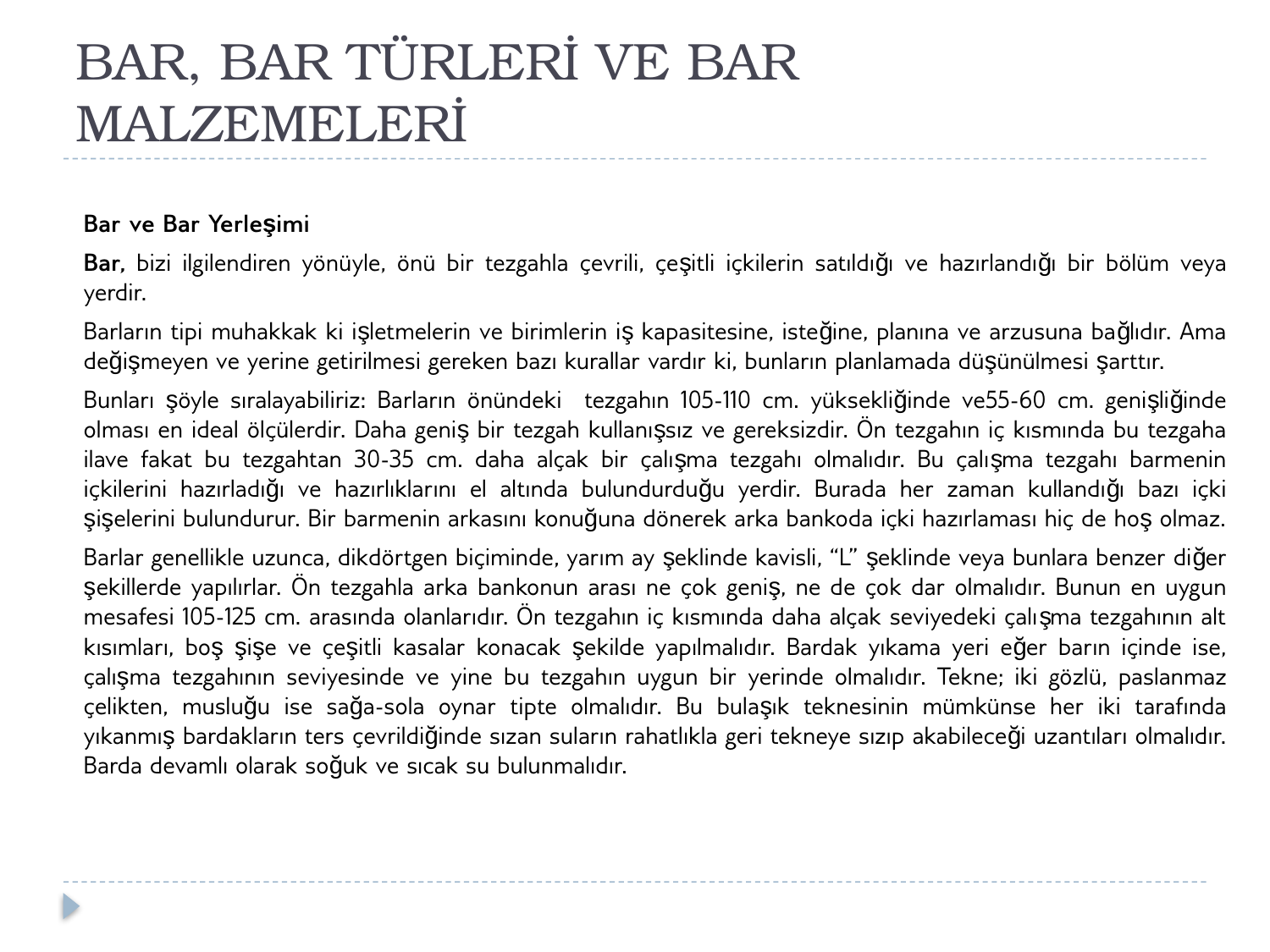

# BAR, BAR TÜRLERİ VE BAR MALZEMELERİ
	Bar ve Bar Yerleşimi
		Bar, bizi ilgilendiren yönüyle, önü bir tezgahla çevrili, çeşitli içkilerin satıldığı ve hazırlandığı bir bölüm veya yerdir.
		Barların tipi muhakkak ki işletmelerin ve birimlerin iş kapasitesine, isteğine, planına ve arzusuna bağlıdır. Ama değişmeyen ve yerine getirilmesi gereken bazı kurallar vardır ki, bunların planlamada düşünülmesi şarttır.
		Bunları şöyle sıralayabiliriz: Barların önündeki  tezgahın 105-110 cm. yüksekliğinde ve55-60 cm. genişliğinde olması en ideal ölçülerdir. Daha geniş bir tezgah kullanışsız ve gereksizdir. Ön tezgahın iç kısmında bu tezgaha ilave fakat bu tezgahtan 30-35 cm. daha alçak bir çalışma tezgahı olmalıdır. Bu çalışma tezgahı barmenin içkilerini hazırladığı ve hazırlıklarını el altında bulundurduğu yerdir. Burada her zaman kullandığı bazı içki şişelerini bulundurur. Bir barmenin arkasını konuğuna dönerek arka bankoda içki hazırlaması hiç de hoş olmaz.
		Barlar genellikle uzunca, dikdörtgen biçiminde, yarım ay şeklinde kavisli, “L” şeklinde veya bunlara benzer diğer şekillerde yapılırlar. Ön tezgahla arka bankonun arası ne çok geniş, ne de çok dar olmalıdır. Bunun en uygun mesafesi 105-125 cm. arasında olanlarıdır. Ön tezgahın iç kısmında daha alçak seviyedeki çalışma tezgahının alt kısımları, boş şişe ve çeşitli kasalar konacak şekilde yapılmalıdır. Bardak yıkama yeri eğer barın içinde ise, çalışma tezgahının seviyesinde ve yine bu tezgahın uygun bir yerinde olmalıdır. Tekne; iki gözlü, paslanmaz çelikten, musluğu ise sağa-sola oynar tipte olmalıdır. Bu bulaşık teknesinin mümkünse her iki tarafında yıkanmış bardakların ters çevrildiğinde sızan suların rahatlıkla geri tekneye sızıp akabileceği uzantıları olmalıdır. Barda devamlı olarak soğuk ve sıcak su bulunmalıdır.